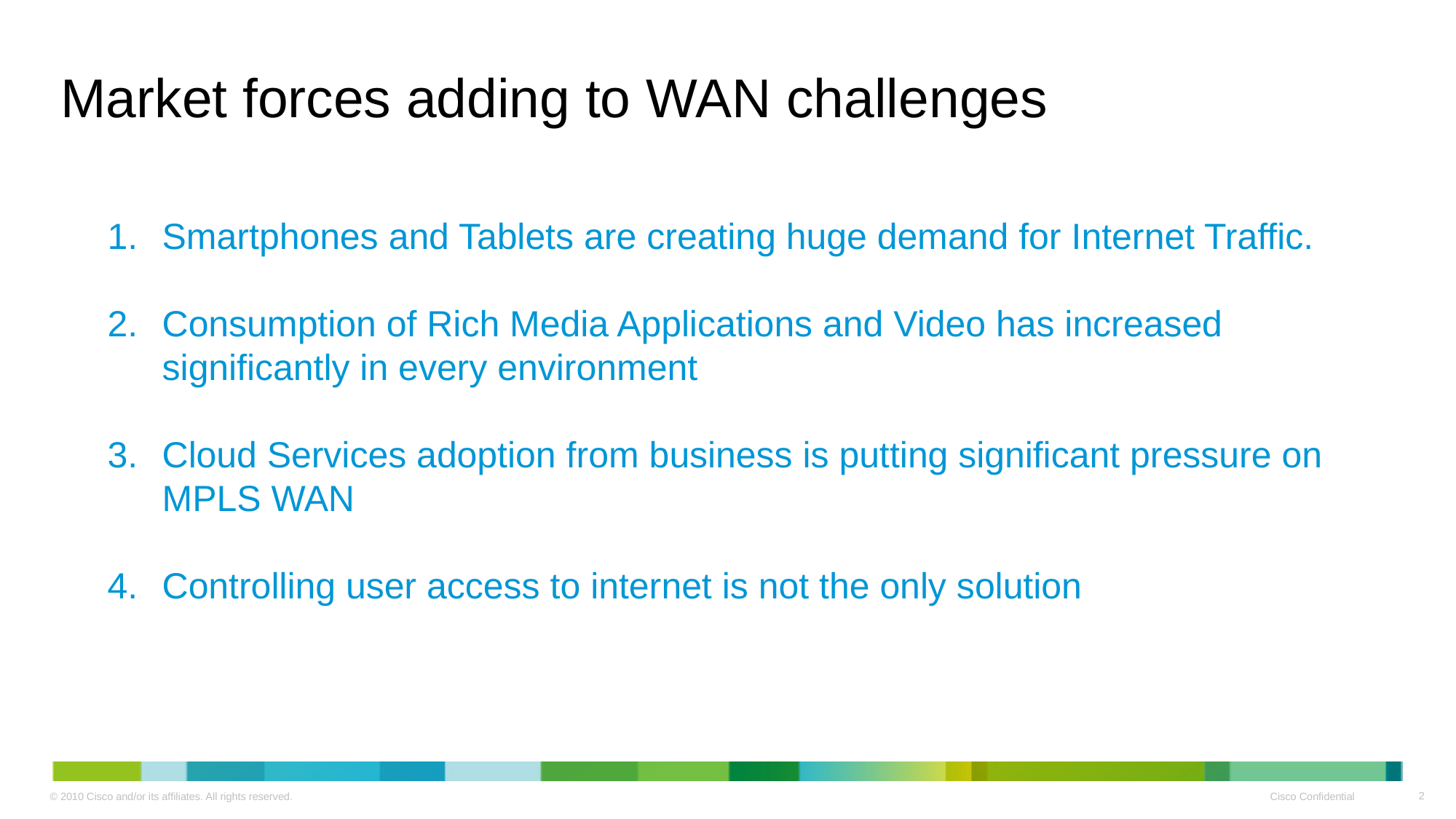

# Market forces adding to WAN challenges
Smartphones and Tablets are creating huge demand for Internet Traffic.

Consumption of Rich Media Applications and Video has increased significantly in every environment

Cloud Services adoption from business is putting significant pressure on MPLS WAN

Controlling user access to internet is not the only solution